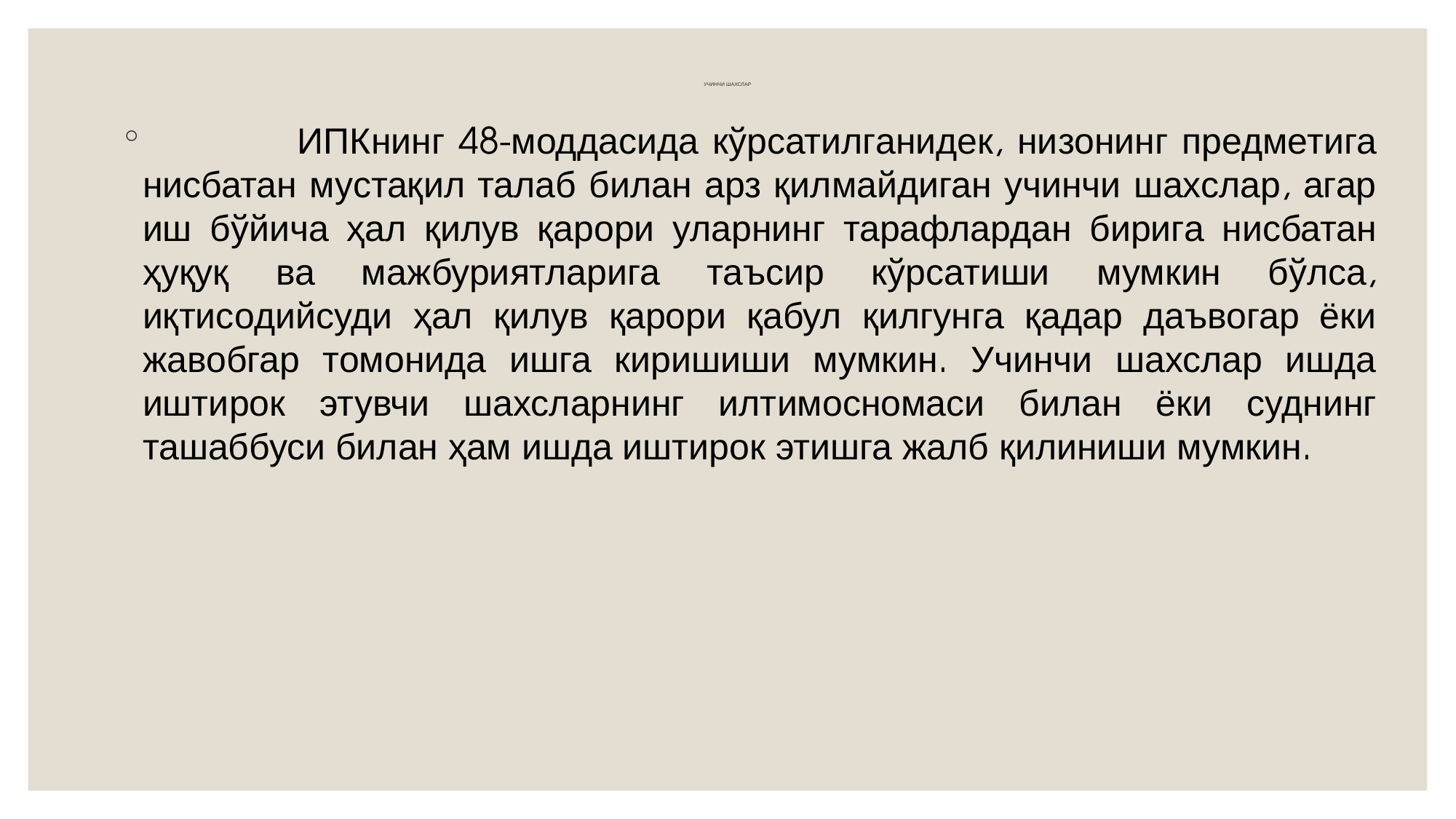

# УЧИНЧИ ШАХСЛАР
           ИПКнинг 48-моддасида кўрсатилганидек, низонинг предметига нисбатан мустақил талаб билан арз қилмайдиган учинчи шахслар, агар иш бўйича ҳал қилув қарори уларнинг тарафлардан бирига нисбатан ҳуқуқ ва мажбуриятларига таъсир кўрсатиши мумкин бўлса, иқтисодийсуди ҳал қилув қарори қабул қилгунга қадар даъвогар ёки жавобгар томонида ишга киришиши мумкин. Учинчи шахслар ишда иштирок этувчи шахсларнинг илтимосномаси билан ёки суднинг ташаббуси билан ҳам ишда иштирок этишга жалб қилиниши мумкин.